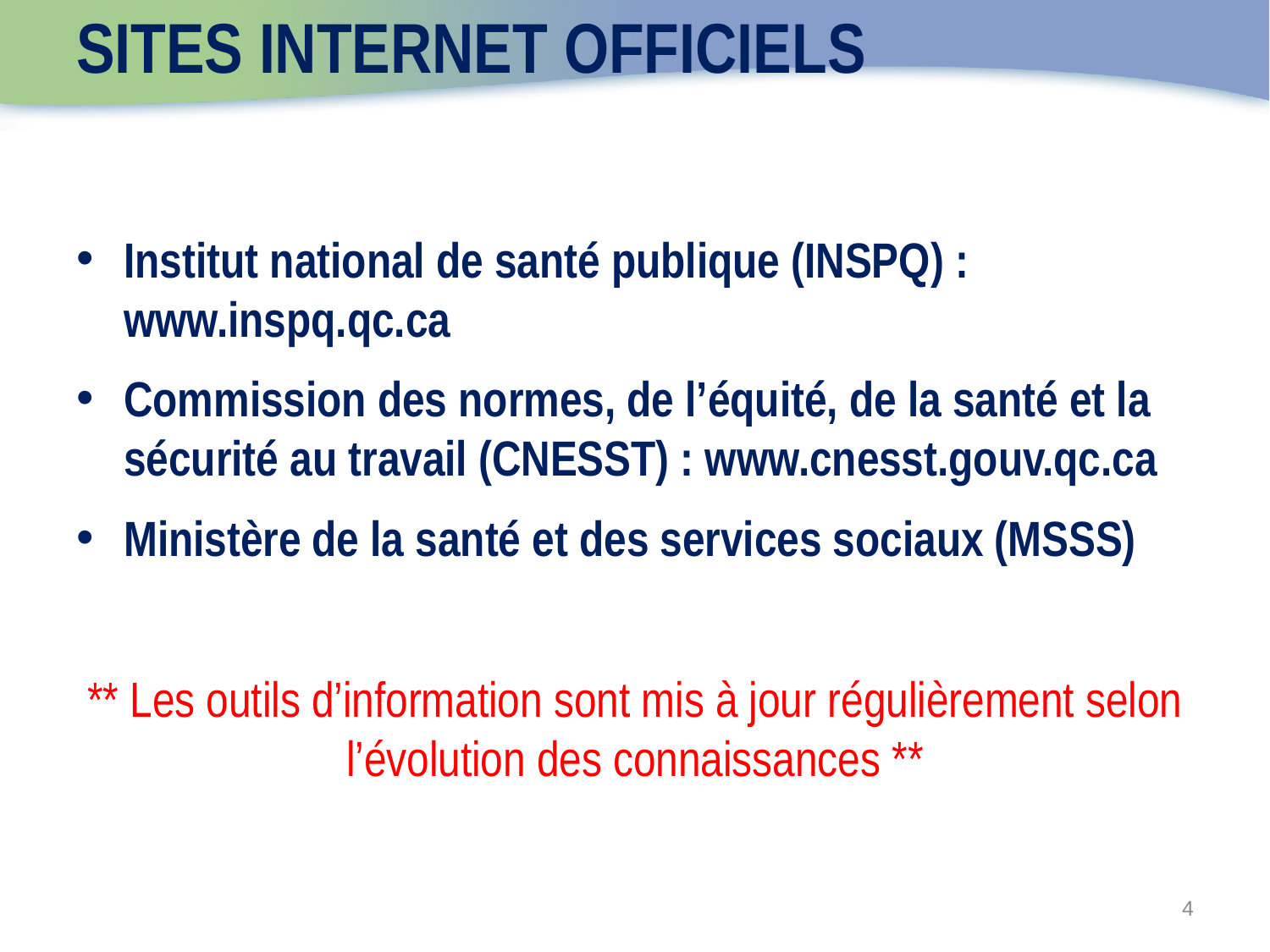

# Sites internet officiels
Institut national de santé publique (INSPQ) : www.inspq.qc.ca
Commission des normes, de l’équité, de la santé et la sécurité au travail (CNESST) : www.cnesst.gouv.qc.ca
Ministère de la santé et des services sociaux (MSSS)

** Les outils d’information sont mis à jour régulièrement selon l’évolution des connaissances **
4